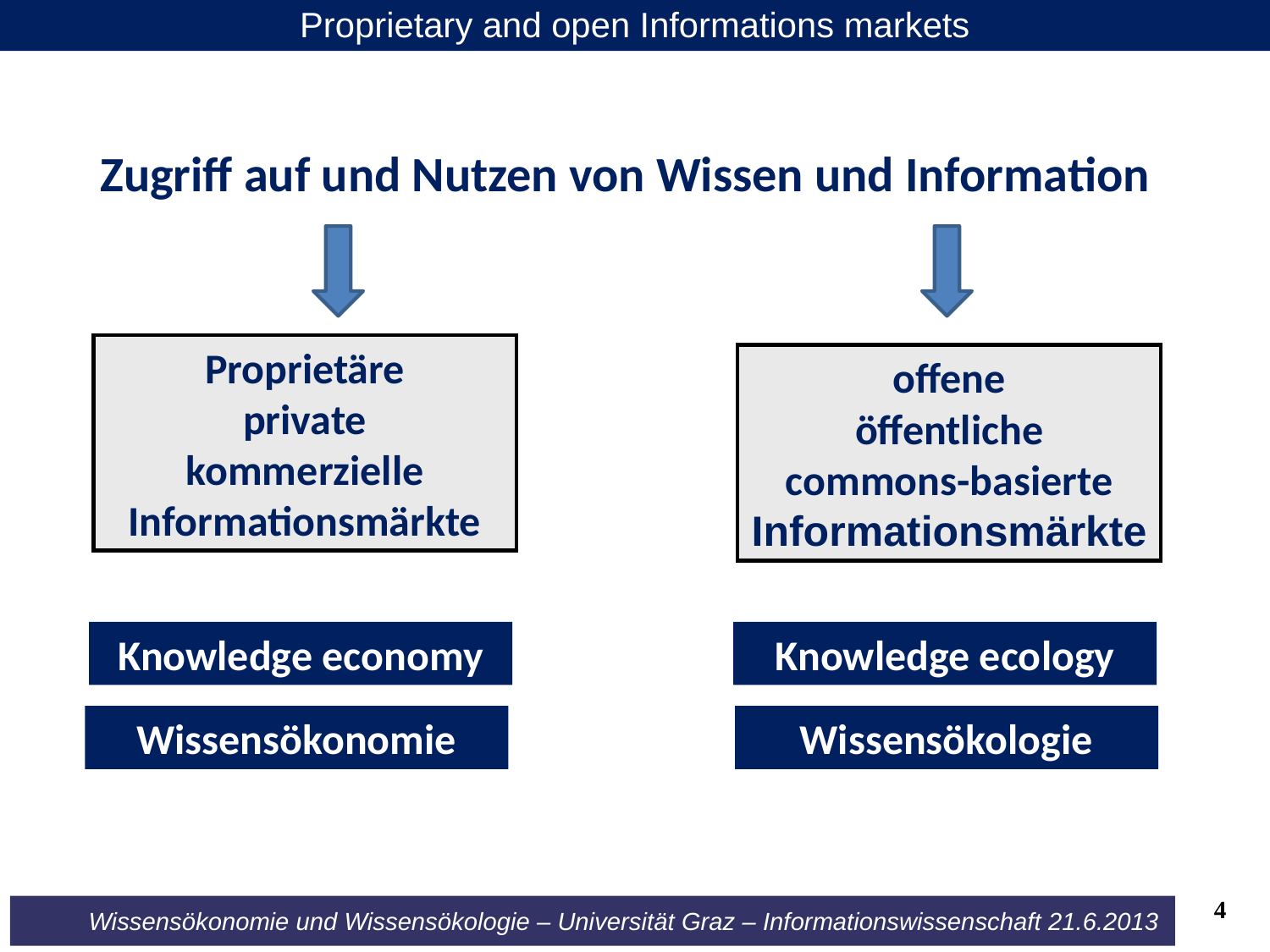

Proprietary and open Informations markets
Zugriff auf und Nutzen von Wissen und Information

Proprietäre
private
kommerzielle
Informationsmärkte

offene
öffentliche
commons-basierte
Informationsmärkte
Knowledge economy
Knowledge ecology
Wissensökonomie
Wissensökologie
4